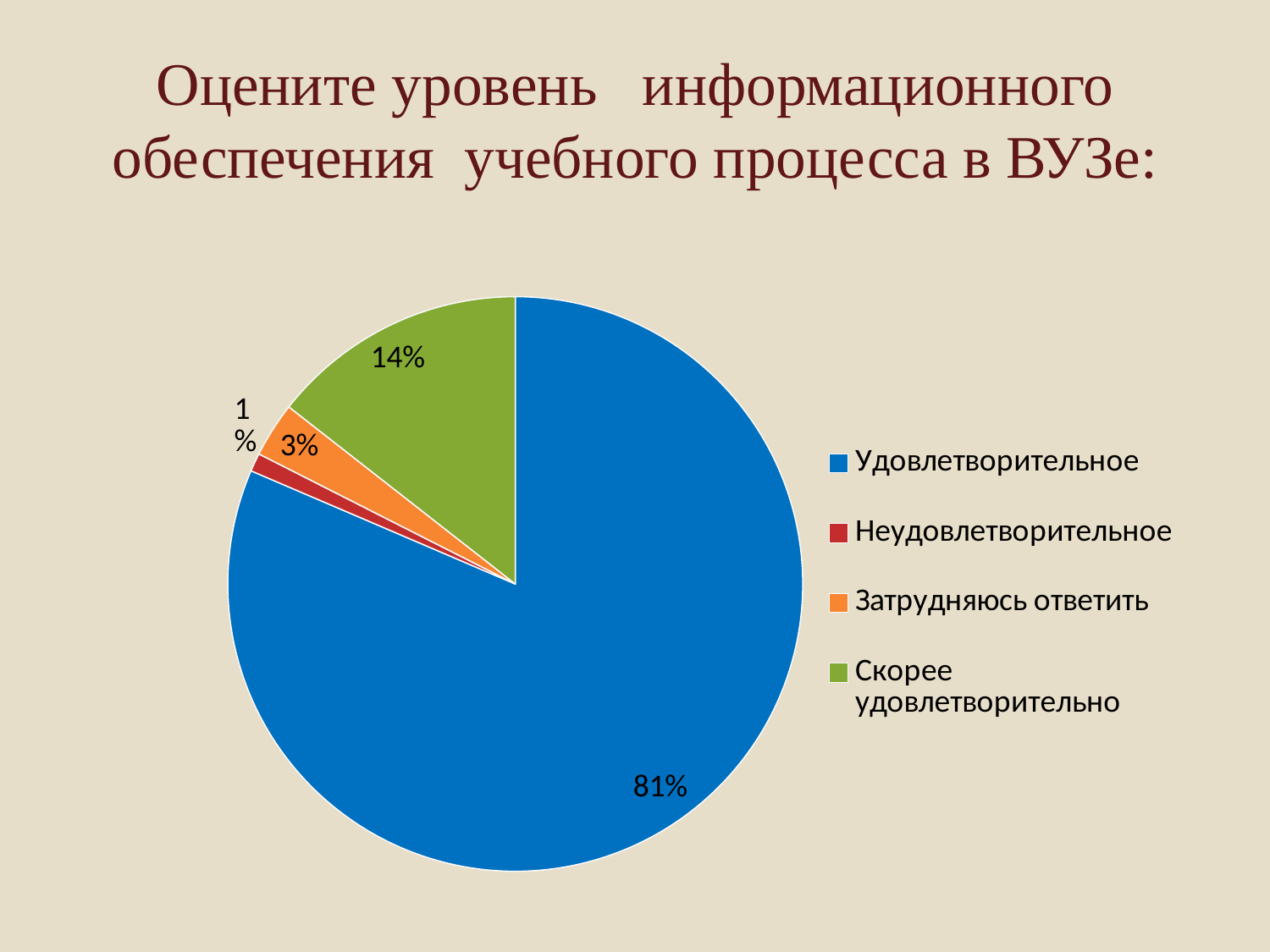

# Оцените уровень   информационного обеспечения  учебного процесса в ВУЗе:

### Chart

| Category | Продажи |
|---|---|
| Удовлетворительное | 79.0 |
| Неудовлетворительное  | 1.0 |
| Затрудняюсь ответить  | 3.0 |
| Скорее удовлетворительно  | 14.0 |